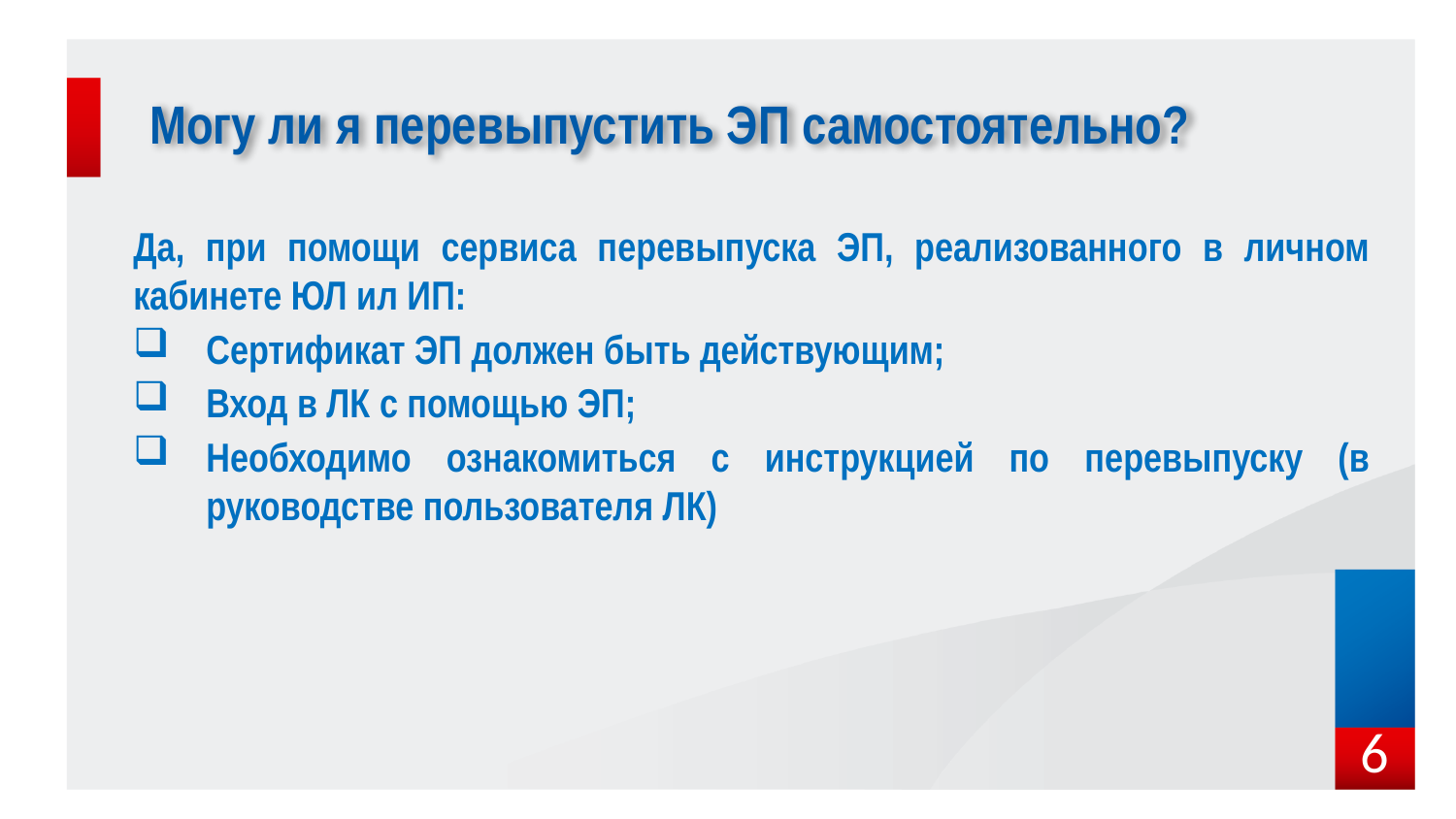

# Могу ли я перевыпустить ЭП самостоятельно?
Да, при помощи сервиса перевыпуска ЭП, реализованного в личном кабинете ЮЛ ил ИП:
Сертификат ЭП должен быть действующим;
Вход в ЛК с помощью ЭП;
Необходимо ознакомиться с инструкцией по перевыпуску (в руководстве пользователя ЛК)
6